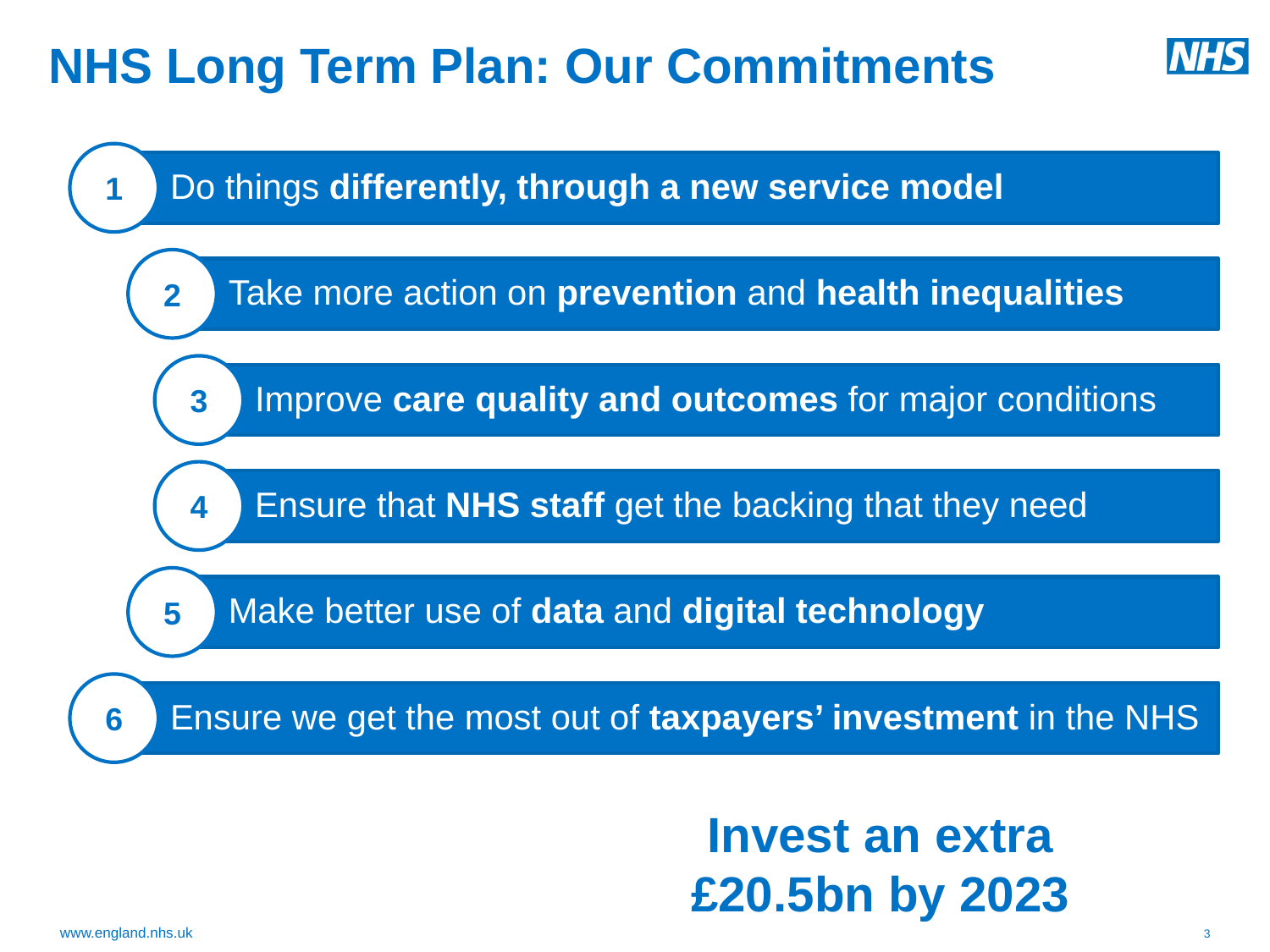

# NHS Long Term Plan: Our Commitments
1

Do things differently, through a new service model
2

Take more action on prevention and health inequalities
3

Improve care quality and outcomes for major conditions
4

Ensure that NHS staff get the backing that they need
5

Make better use of data and digital technology
6

Ensure we get the most out of taxpayers’ investment in the NHS
Invest an extra £20.5bn by 2023